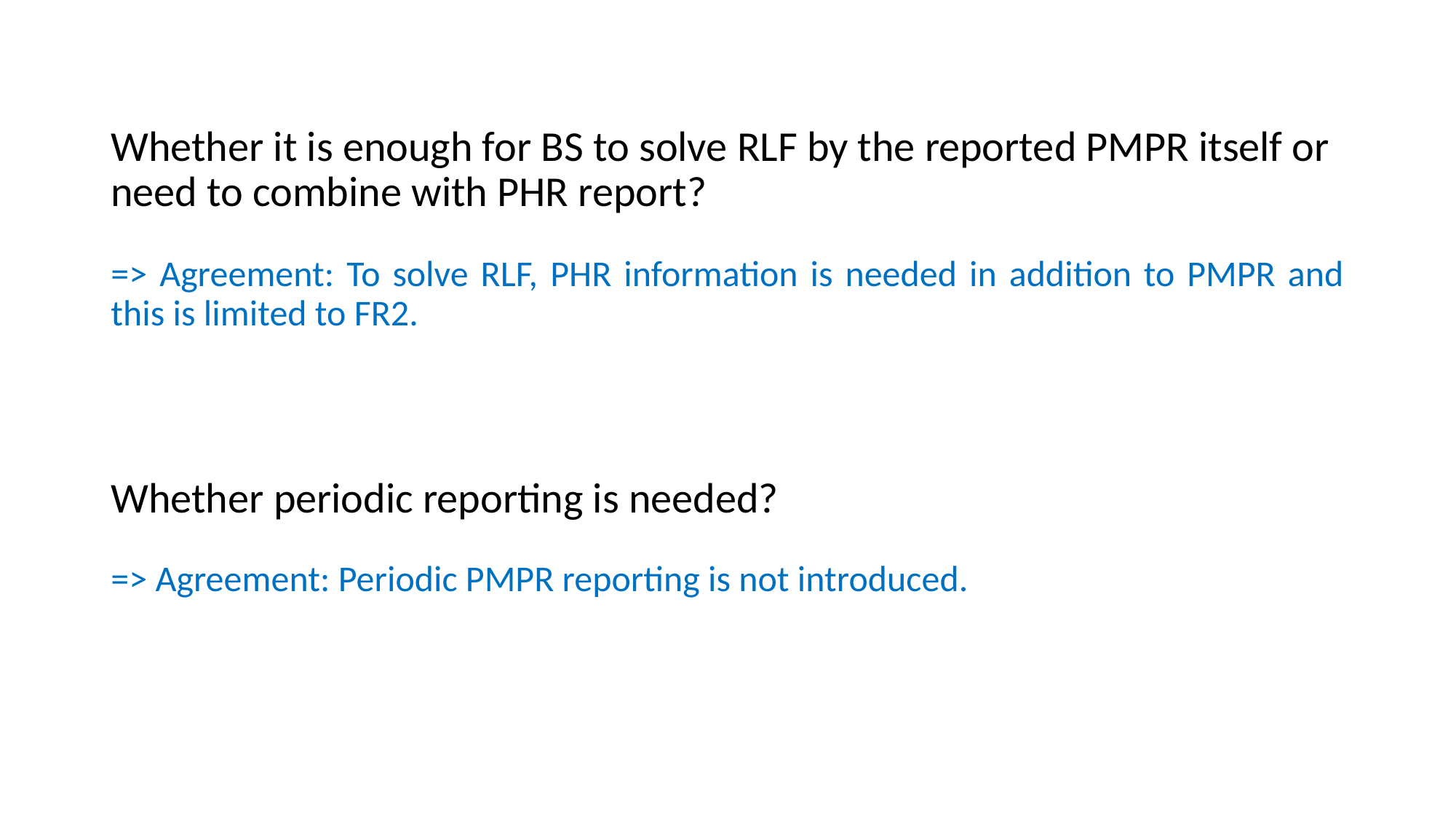

# Whether it is enough for BS to solve RLF by the reported PMPR itself or need to combine with PHR report?
=> Agreement: To solve RLF, PHR information is needed in addition to PMPR and this is limited to FR2.
Whether periodic reporting is needed?
=> Agreement: Periodic PMPR reporting is not introduced.